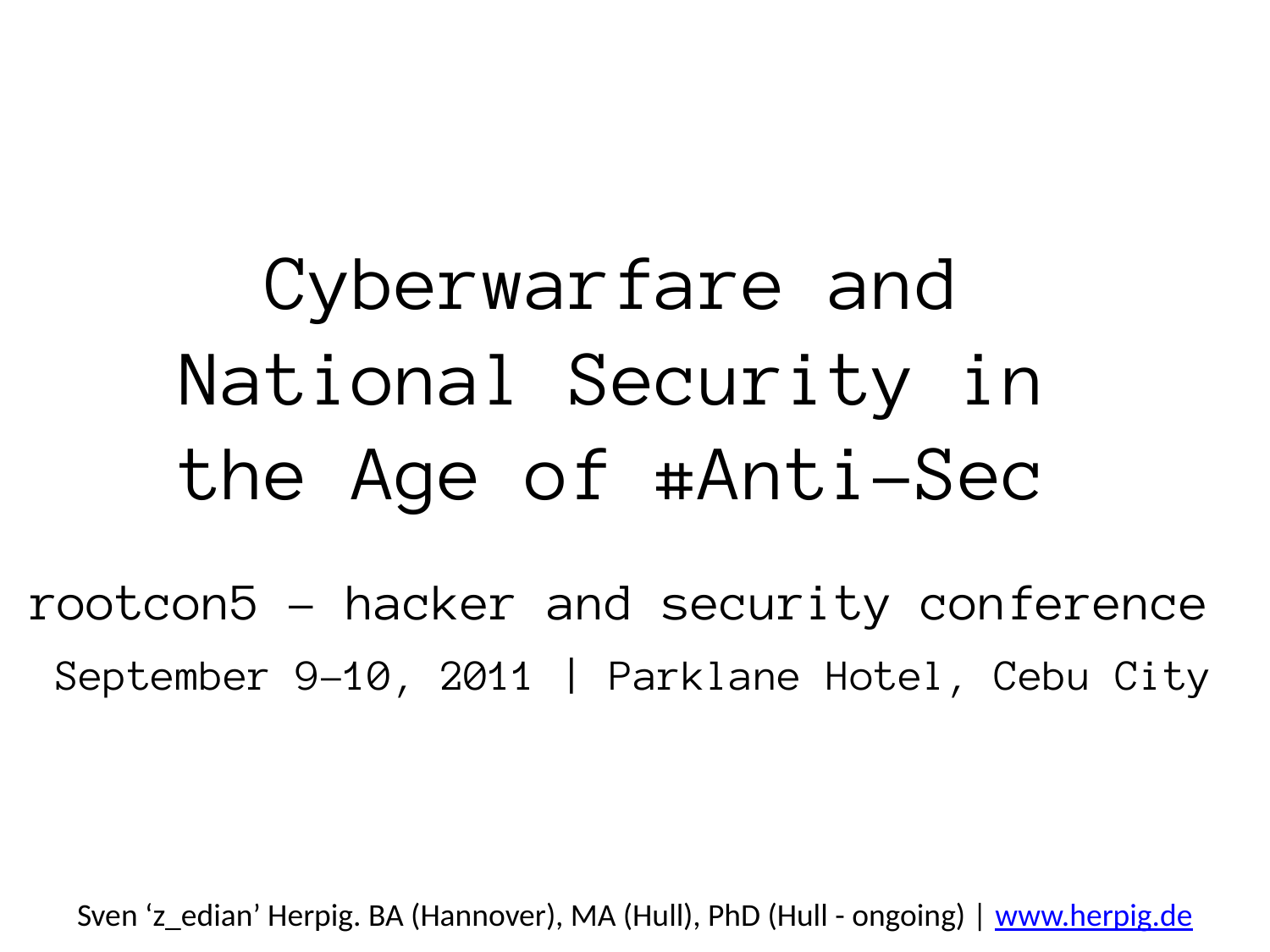

Cyberwarfare and National Security in the Age of #Anti-Sec
rootcon5 – hacker and security conference
September 9–10, 2011 | Parklane Hotel, Cebu City
Sven ‘z_edian’ Herpig. BA (Hannover), MA (Hull), PhD (Hull - ongoing) | www.herpig.de